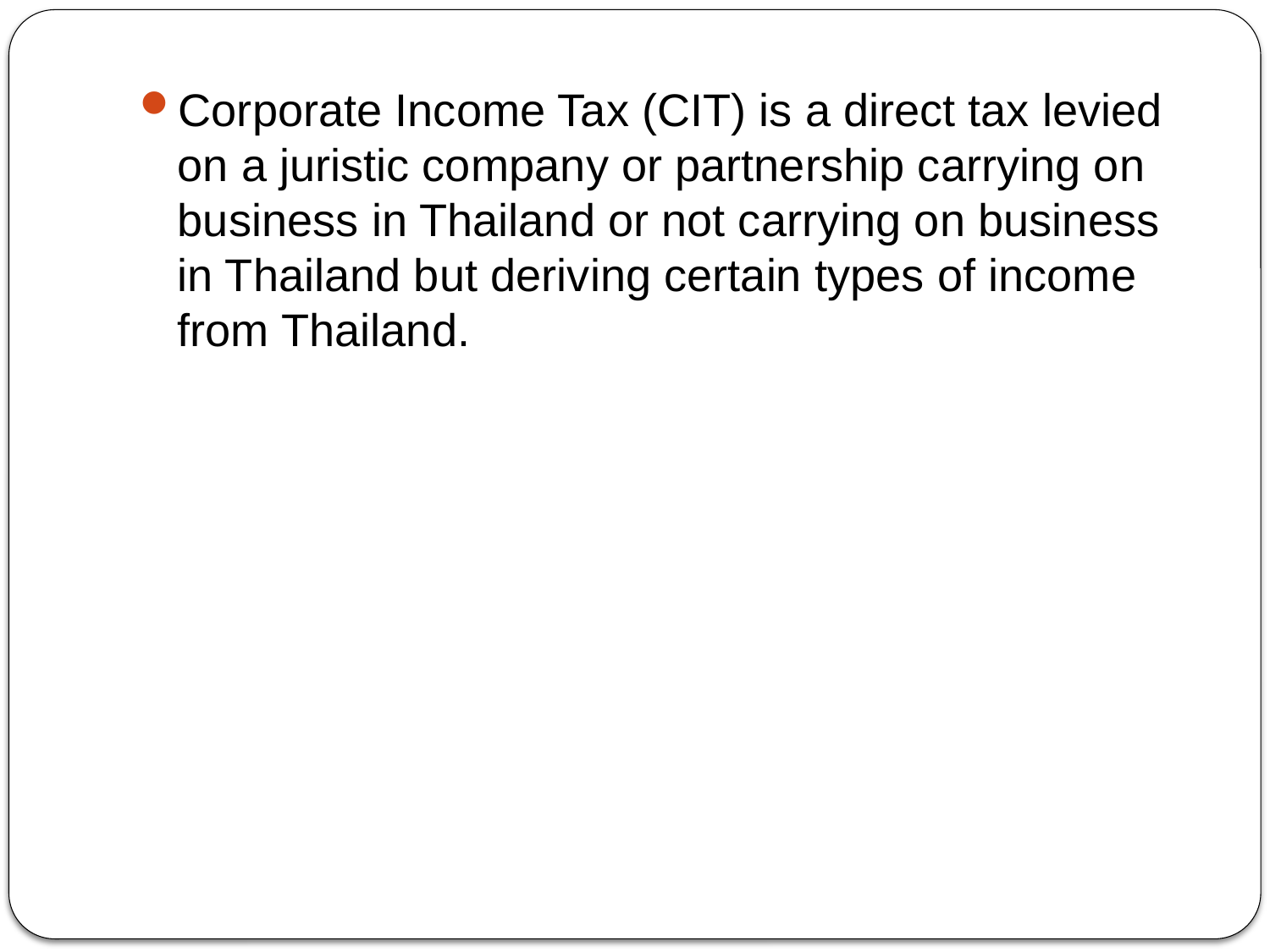

Corporate Income Tax (CIT) is a direct tax levied on a juristic company or partnership carrying on business in Thailand or not carrying on business in Thailand but deriving certain types of income from Thailand.